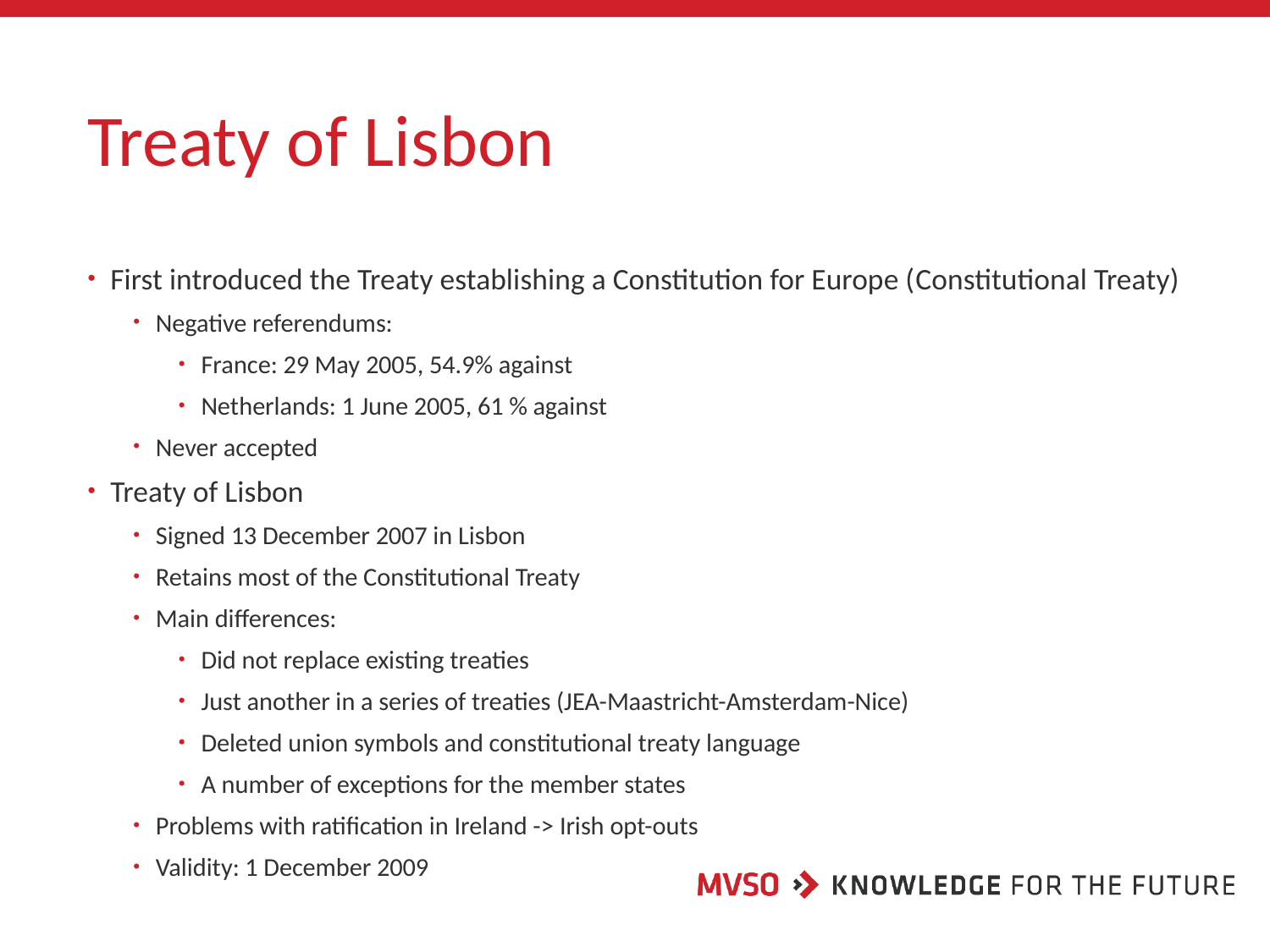

# Treaty of Lisbon
First introduced the Treaty establishing a Constitution for Europe (Constitutional Treaty)
Negative referendums:
France: 29 May 2005, 54.9% against
Netherlands: 1 June 2005, 61 % against
Never accepted
Treaty of Lisbon
Signed 13 December 2007 in Lisbon
Retains most of the Constitutional Treaty
Main differences:
Did not replace existing treaties
Just another in a series of treaties (JEA-Maastricht-Amsterdam-Nice)
Deleted union symbols and constitutional treaty language
A number of exceptions for the member states
Problems with ratification in Ireland -> Irish opt-outs
Validity: 1 December 2009